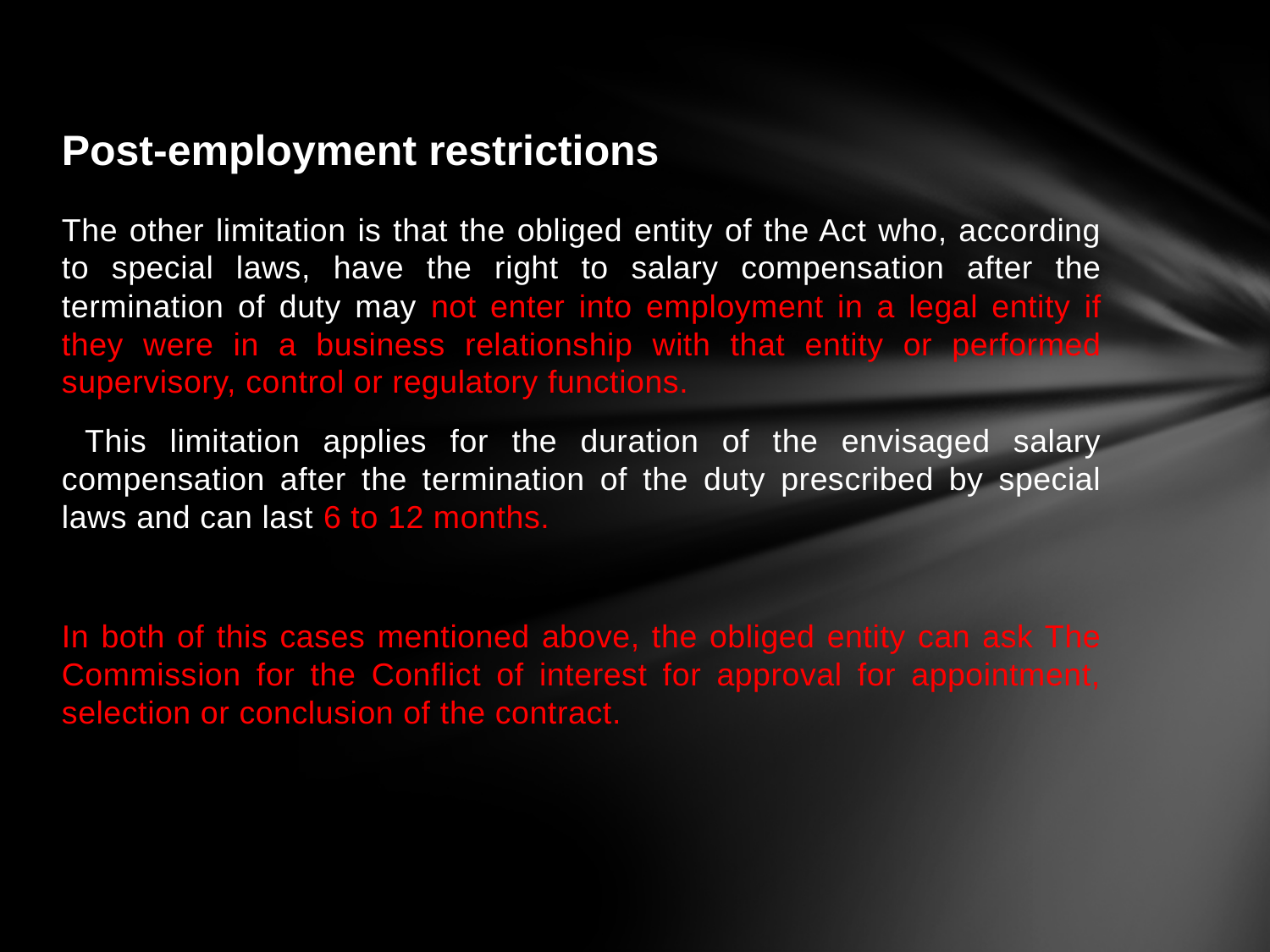

# Post-employment restrictions
The other limitation is that the obliged entity of the Act who, according to special laws, have the right to salary compensation after the termination of duty may not enter into employment in a legal entity if they were in a business relationship with that entity or performed supervisory, control or regulatory functions.
 This limitation applies for the duration of the envisaged salary compensation after the termination of the duty prescribed by special laws and can last 6 to 12 months.

In both of this cases mentioned above, the obliged entity can ask The Commission for the Conflict of interest for approval for appointment, selection or conclusion of the contract.